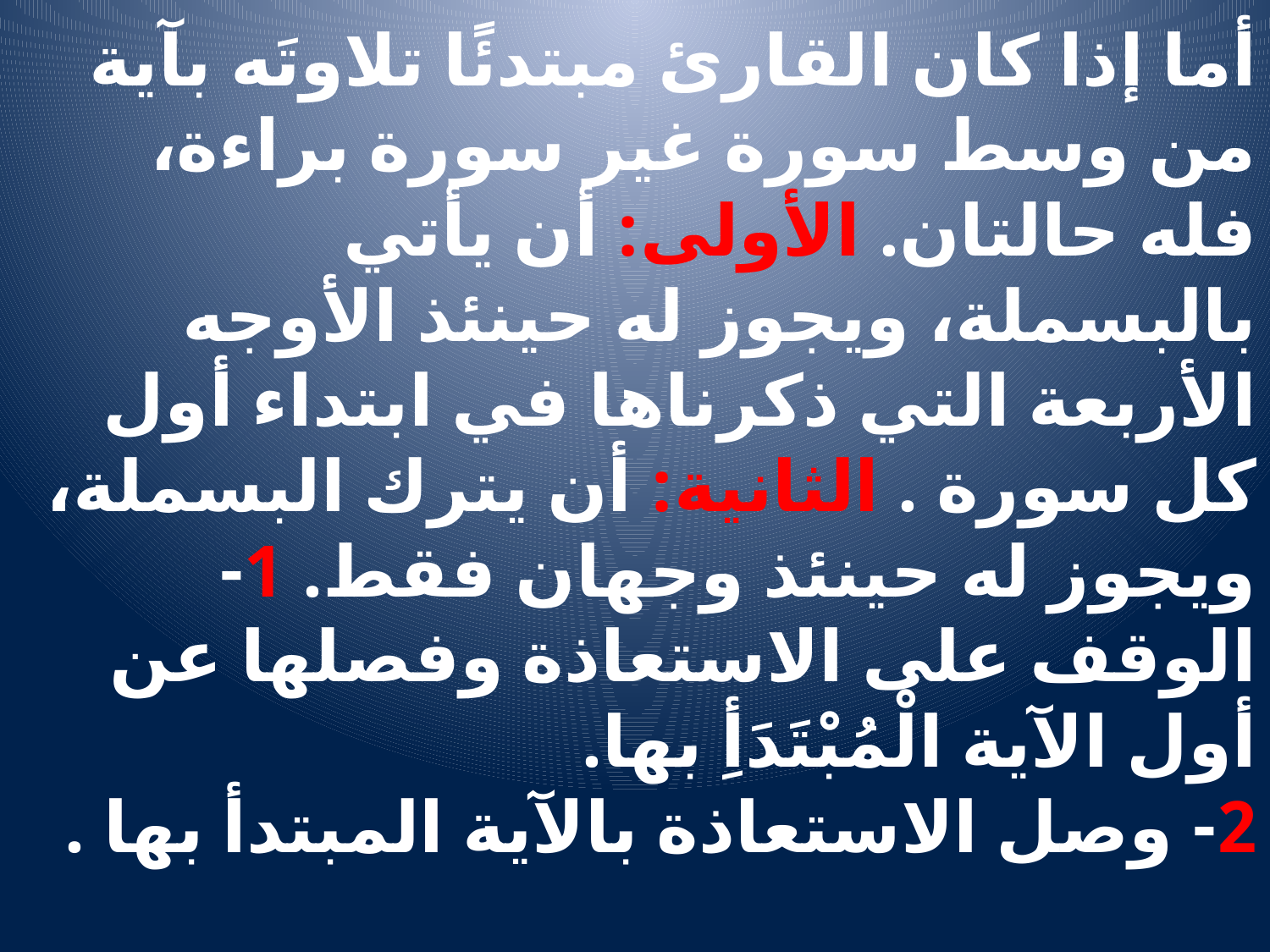

# أما إذا كان القارئ مبتدئًا تلاوتَه بآية من وسط سورة غير سورة براءة، فله حالتان. الأولى: أن يأتي بالبسملة، ويجوز له حينئذ الأوجه الأربعة التي ذكرناها في ابتداء أول كل سورة . الثانية: أن يترك البسملة، ويجوز له حينئذ وجهان فقط. 1- الوقف على الاستعاذة وفصلها عن أول الآية الْمُبْتَدَأِ بها. 2- وصل الاستعاذة بالآية المبتدأ بها .